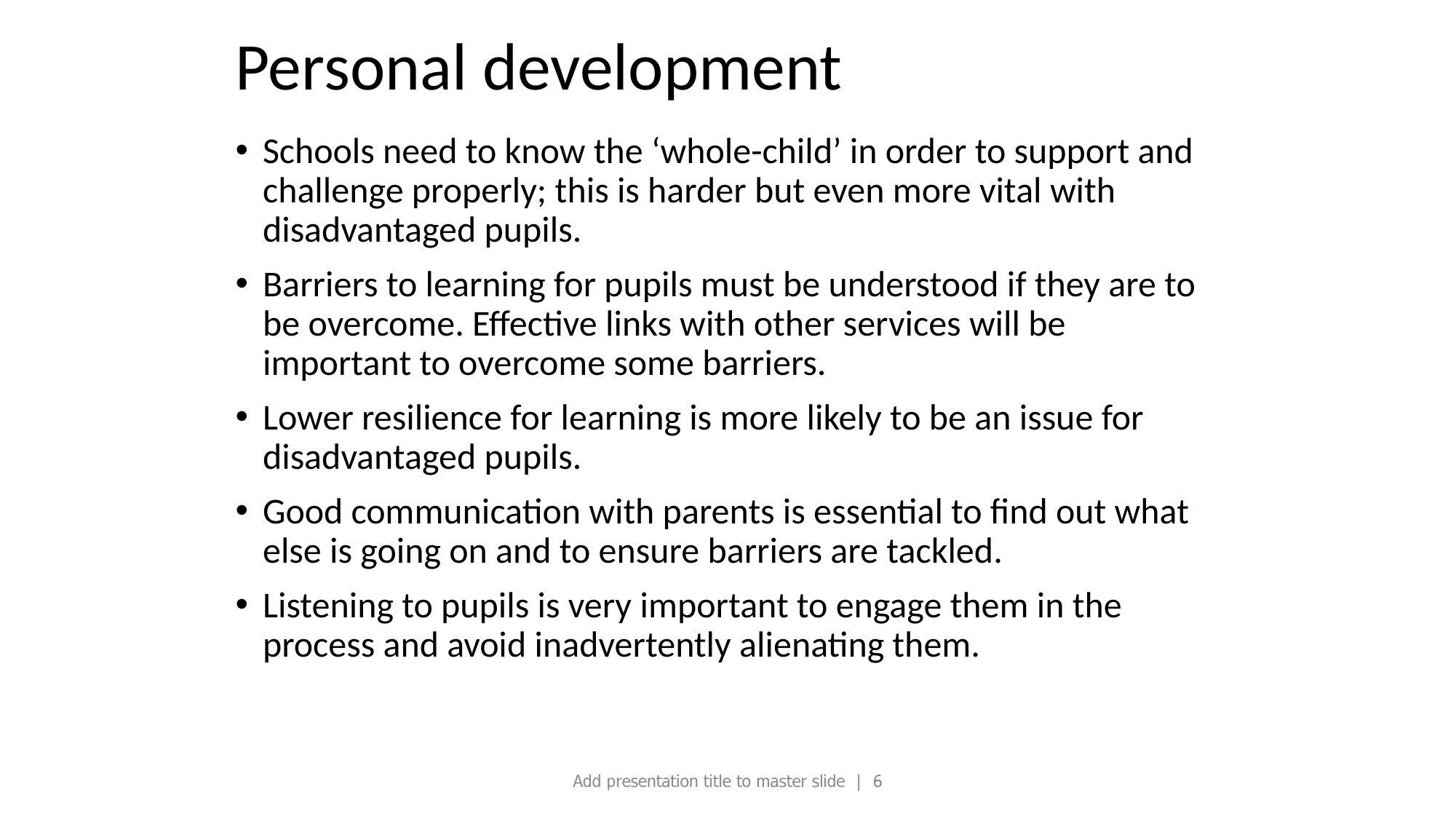

# Personal development
Schools need to know the ‘whole-child’ in order to support and challenge properly; this is harder but even more vital with disadvantaged pupils.
Barriers to learning for pupils must be understood if they are to be overcome. Effective links with other services will be important to overcome some barriers.
Lower resilience for learning is more likely to be an issue for disadvantaged pupils.
Good communication with parents is essential to find out what else is going on and to ensure barriers are tackled.
Listening to pupils is very important to engage them in the process and avoid inadvertently alienating them.

Add presentation title to master slide  |  6